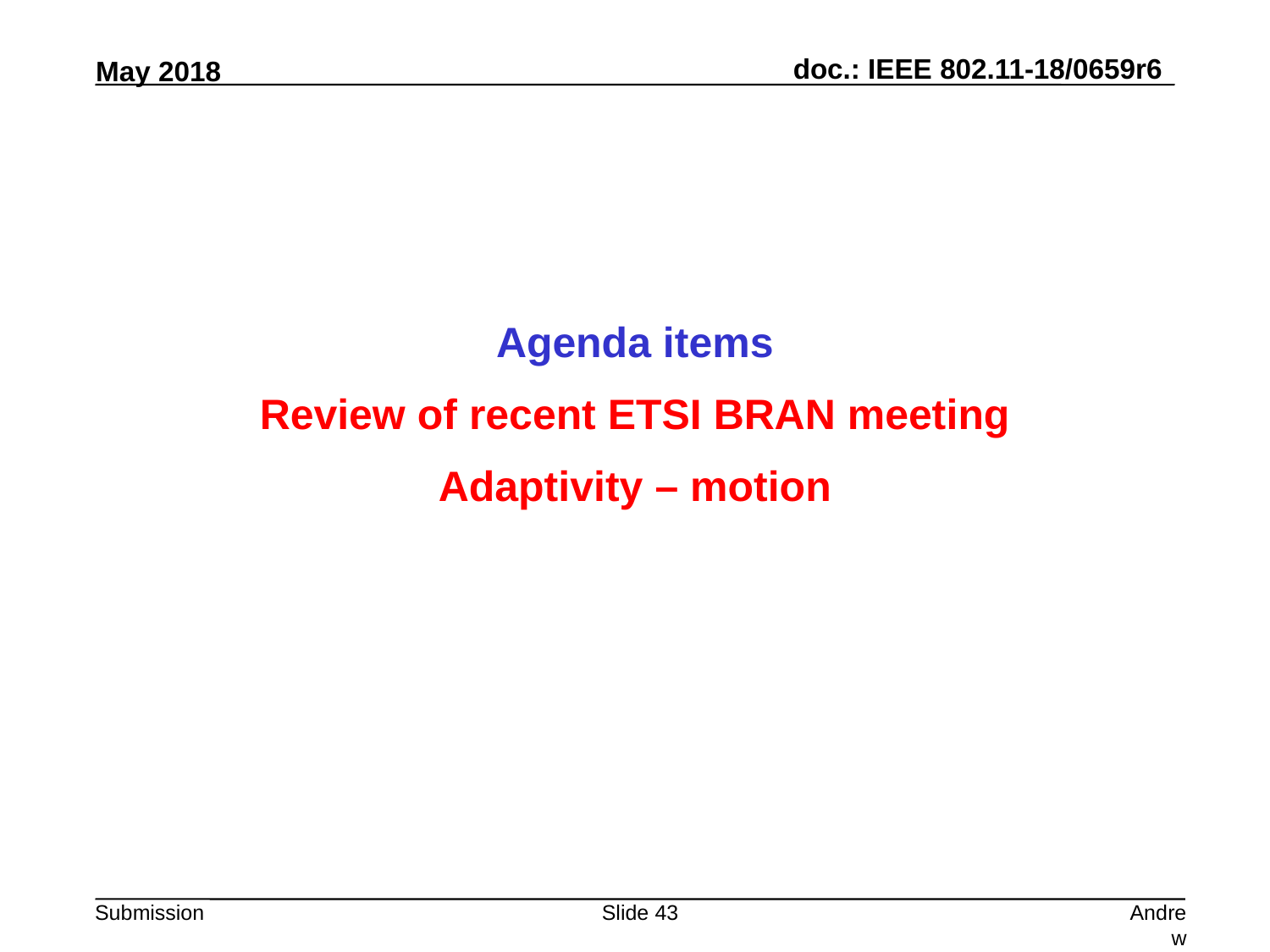

Agenda items
Review of recent ETSI BRAN meeting
Adaptivity – motion
Slide 43
Andrew Myles, Cisco